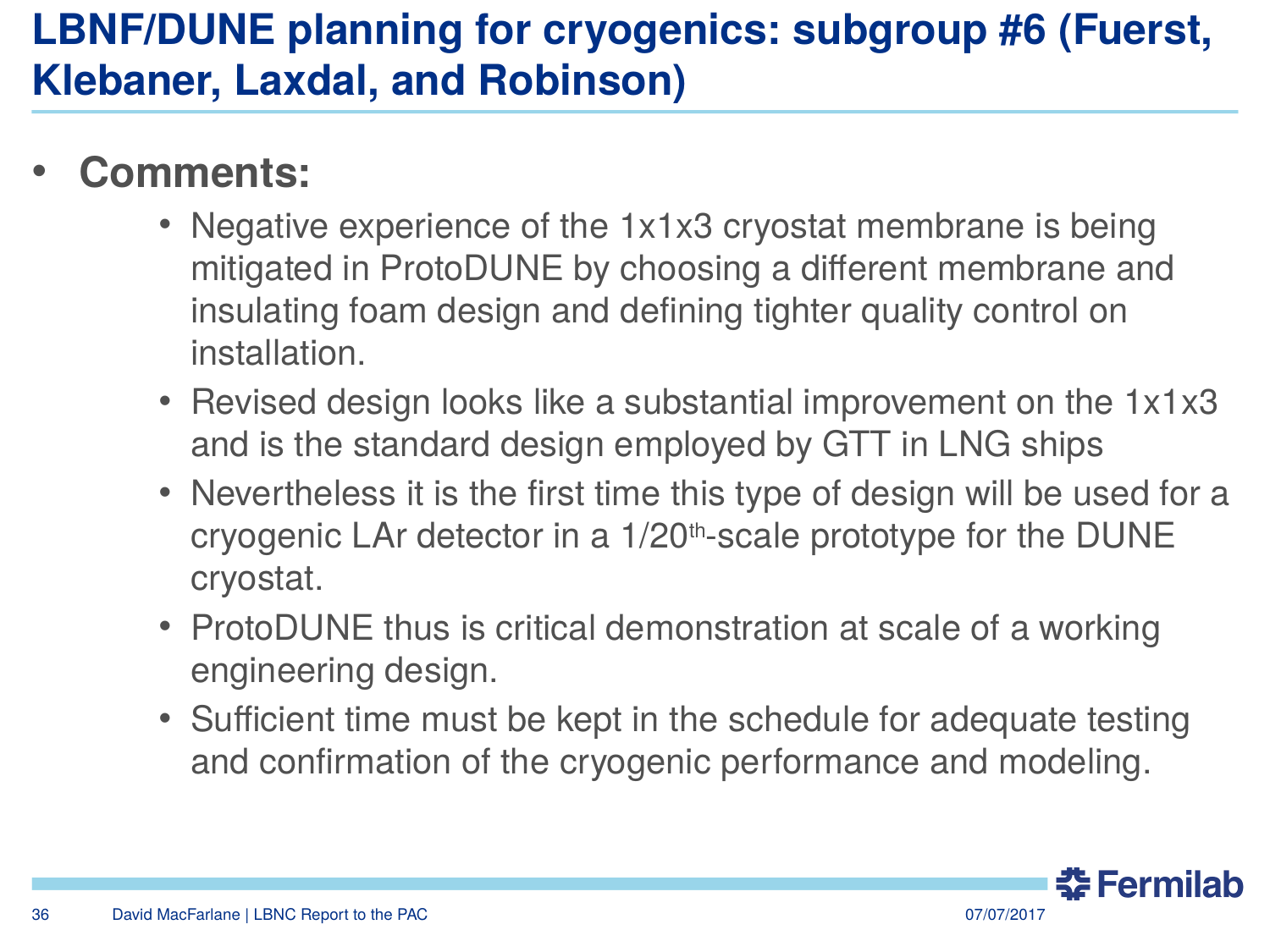

# LBNF/DUNE planning for cryogenics: subgroup #6 (Fuerst, Klebaner, Laxdal, and Robinson)
Comments:
Negative experience of the 1x1x3 cryostat membrane is being mitigated in ProtoDUNE by choosing a different membrane and insulating foam design and defining tighter quality control on installation.
Revised design looks like a substantial improvement on the 1x1x3 and is the standard design employed by GTT in LNG ships
Nevertheless it is the first time this type of design will be used for a cryogenic LAr detector in a 1/20th-scale prototype for the DUNE cryostat.
ProtoDUNE thus is critical demonstration at scale of a working engineering design.
Sufficient time must be kept in the schedule for adequate testing and confirmation of the cryogenic performance and modeling.
36
David MacFarlane | LBNC Report to the PAC
07/07/2017